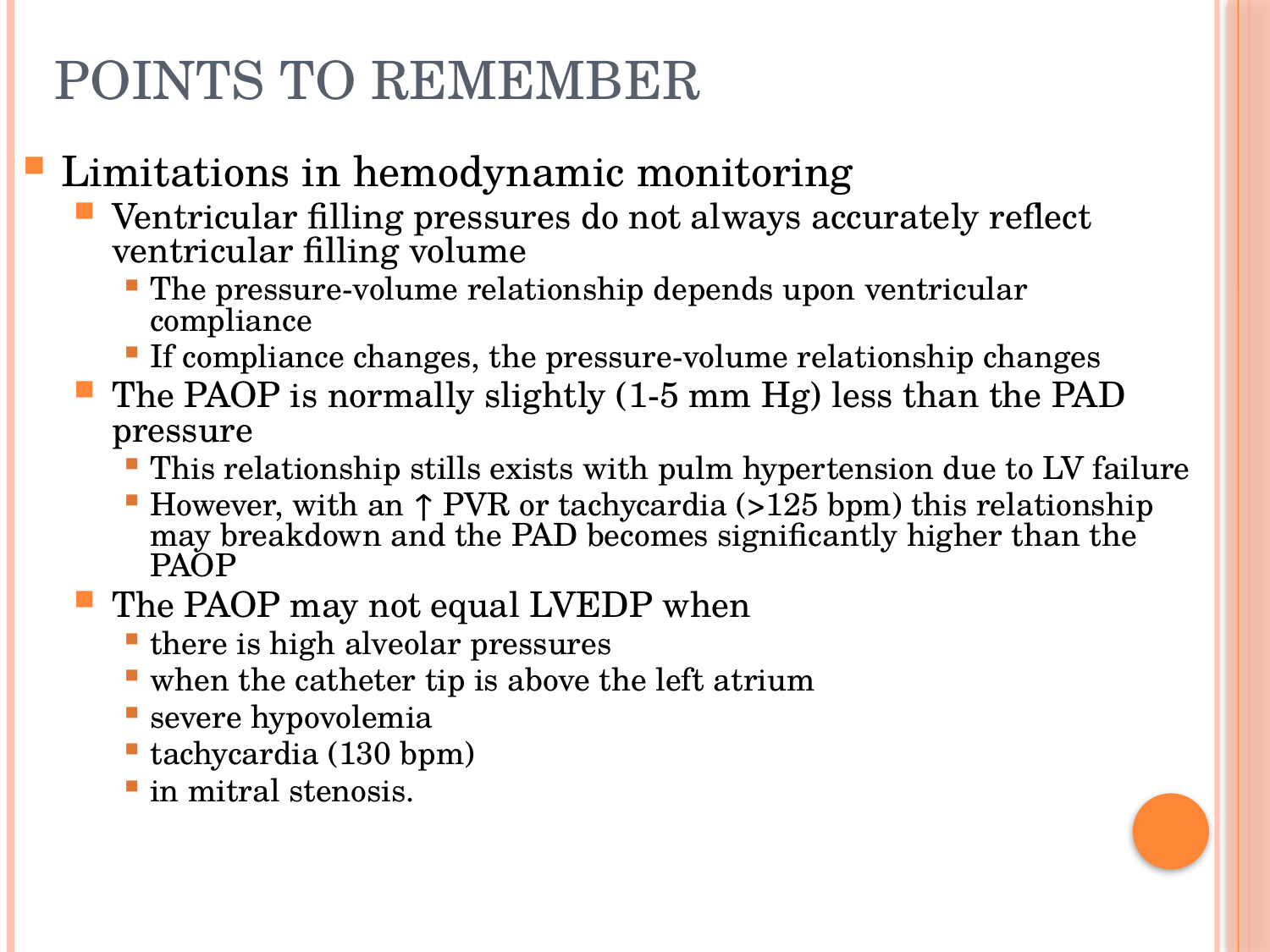

# Points to Remember
Limitations in hemodynamic monitoring
Ventricular filling pressures do not always accurately reflect ventricular filling volume
The pressure-volume relationship depends upon ventricular compliance
If compliance changes, the pressure-volume relationship changes
The PAOP is normally slightly (1-5 mm Hg) less than the PAD pressure
This relationship stills exists with pulm hypertension due to LV failure
However, with an ↑ PVR or tachycardia (>125 bpm) this relationship may breakdown and the PAD becomes significantly higher than the PAOP
The PAOP may not equal LVEDP when
there is high alveolar pressures
when the catheter tip is above the left atrium
severe hypovolemia
tachycardia (130 bpm)
in mitral stenosis.